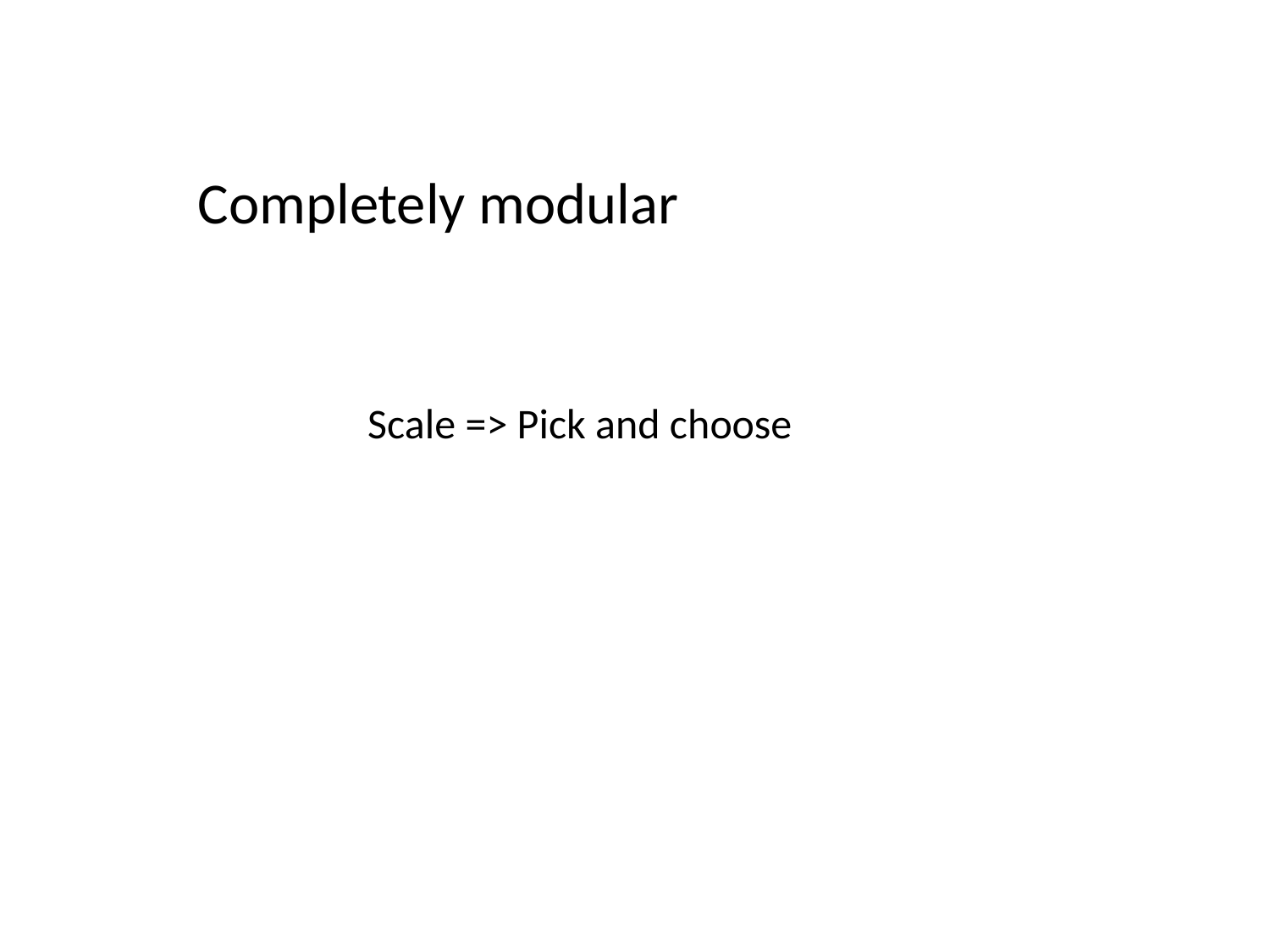

# Completely modular
Scale => Pick and choose